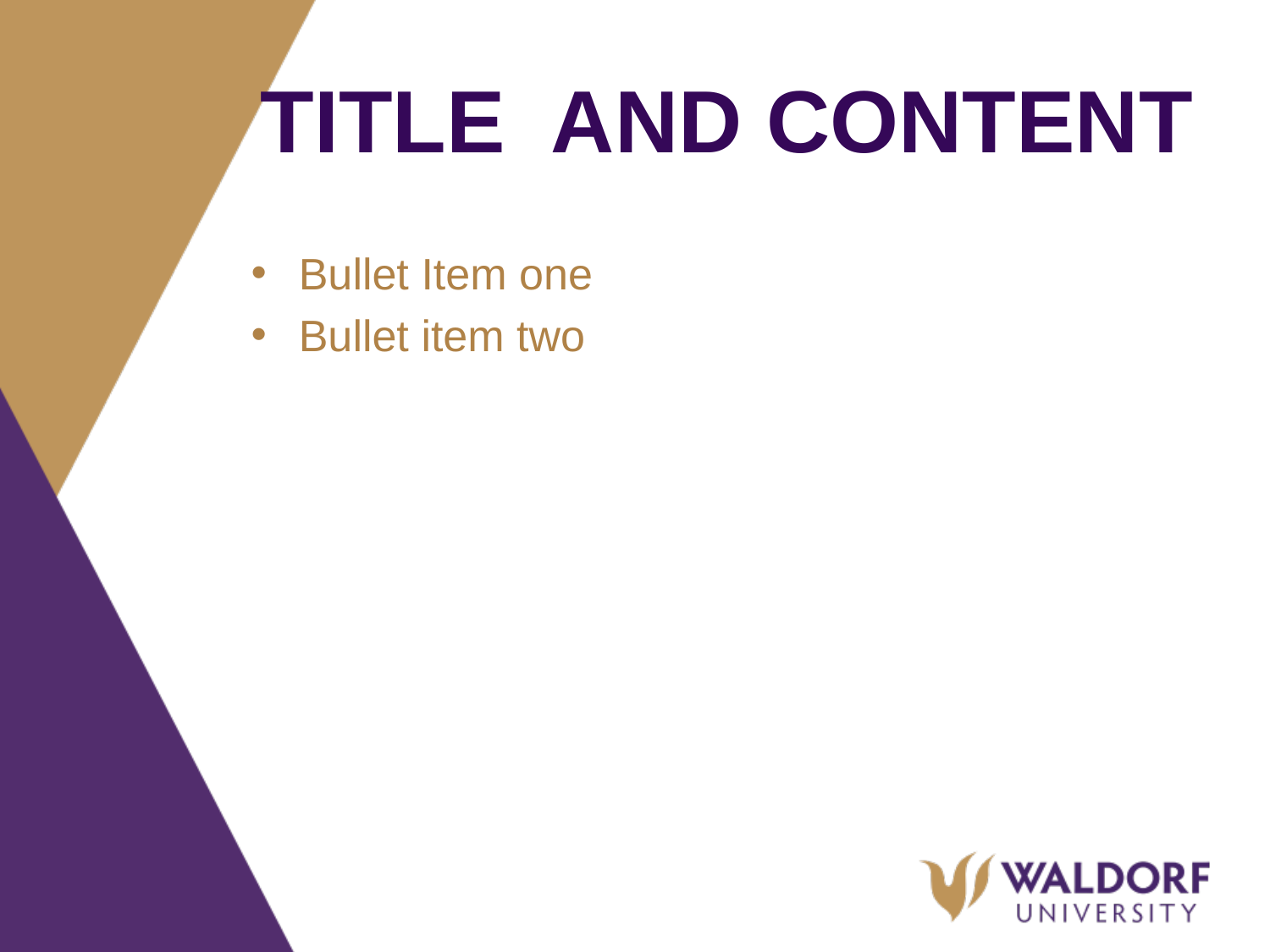

# Title  and Content
Bullet Item one
Bullet item two